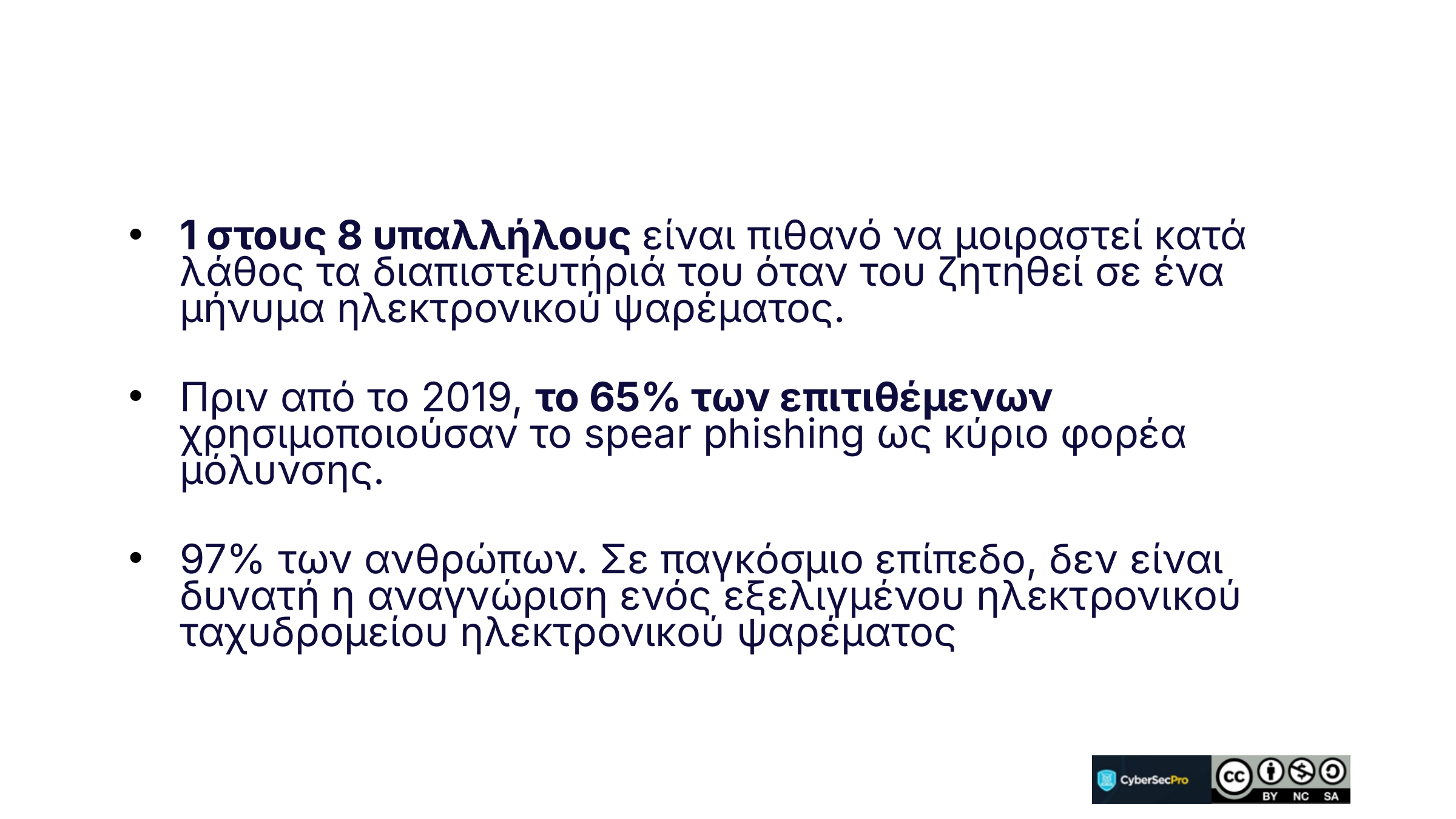

#
1 στους 8 υπαλλήλους είναι πιθανό να μοιραστεί κατά λάθος τα διαπιστευτήριά του όταν του ζητηθεί σε ένα μήνυμα ηλεκτρονικού ψαρέματος.
Πριν από το 2019, το 65% των επιτιθέμενων χρησιμοποιούσαν το spear phishing ως κύριο φορέα μόλυνσης.
97% των ανθρώπων. Σε παγκόσμιο επίπεδο, δεν είναι δυνατή η αναγνώριση ενός εξελιγμένου ηλεκτρονικού ταχυδρομείου ηλεκτρονικού ψαρέματος